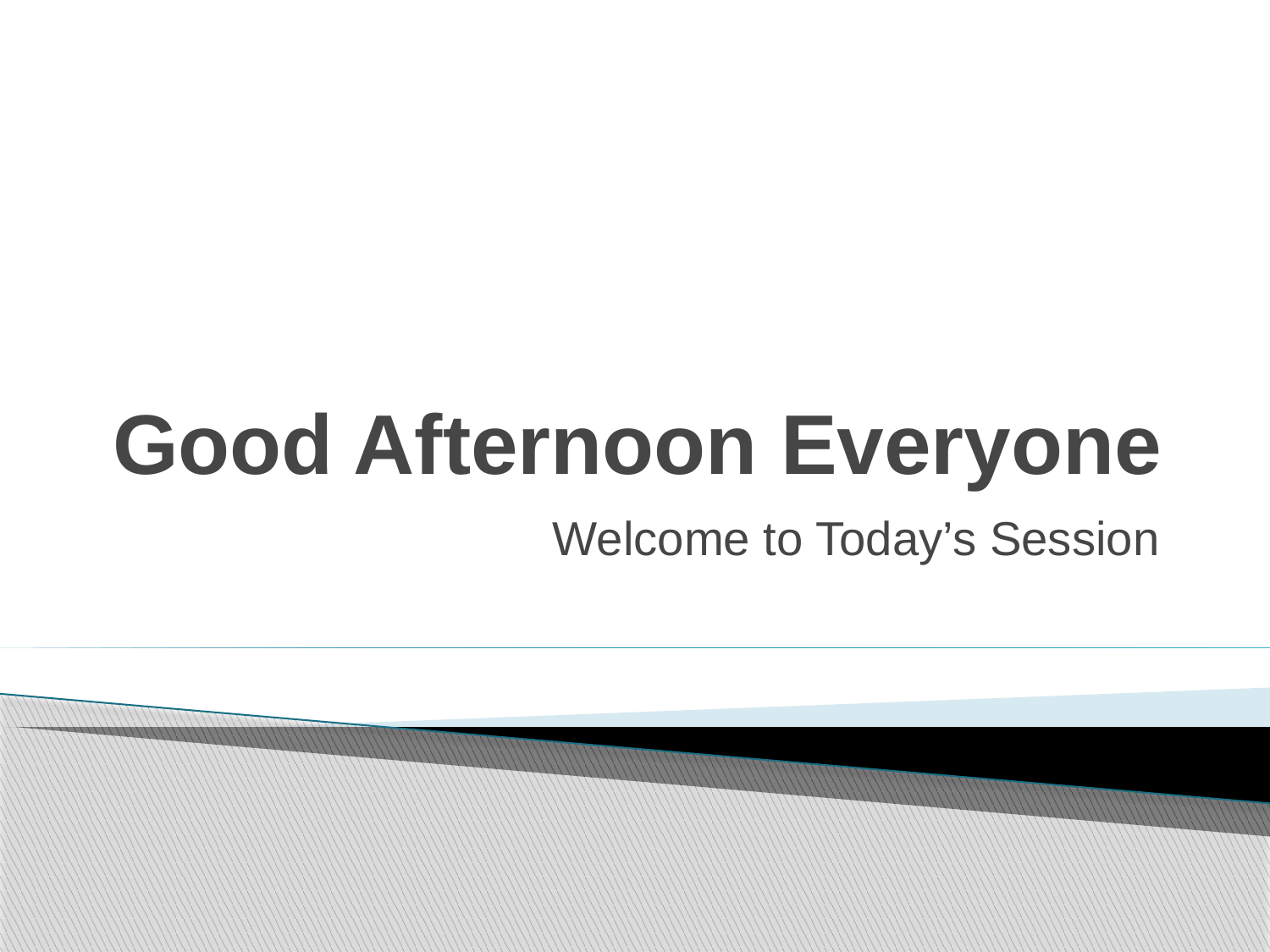

# Good Afternoon Everyone
Welcome to Today’s Session